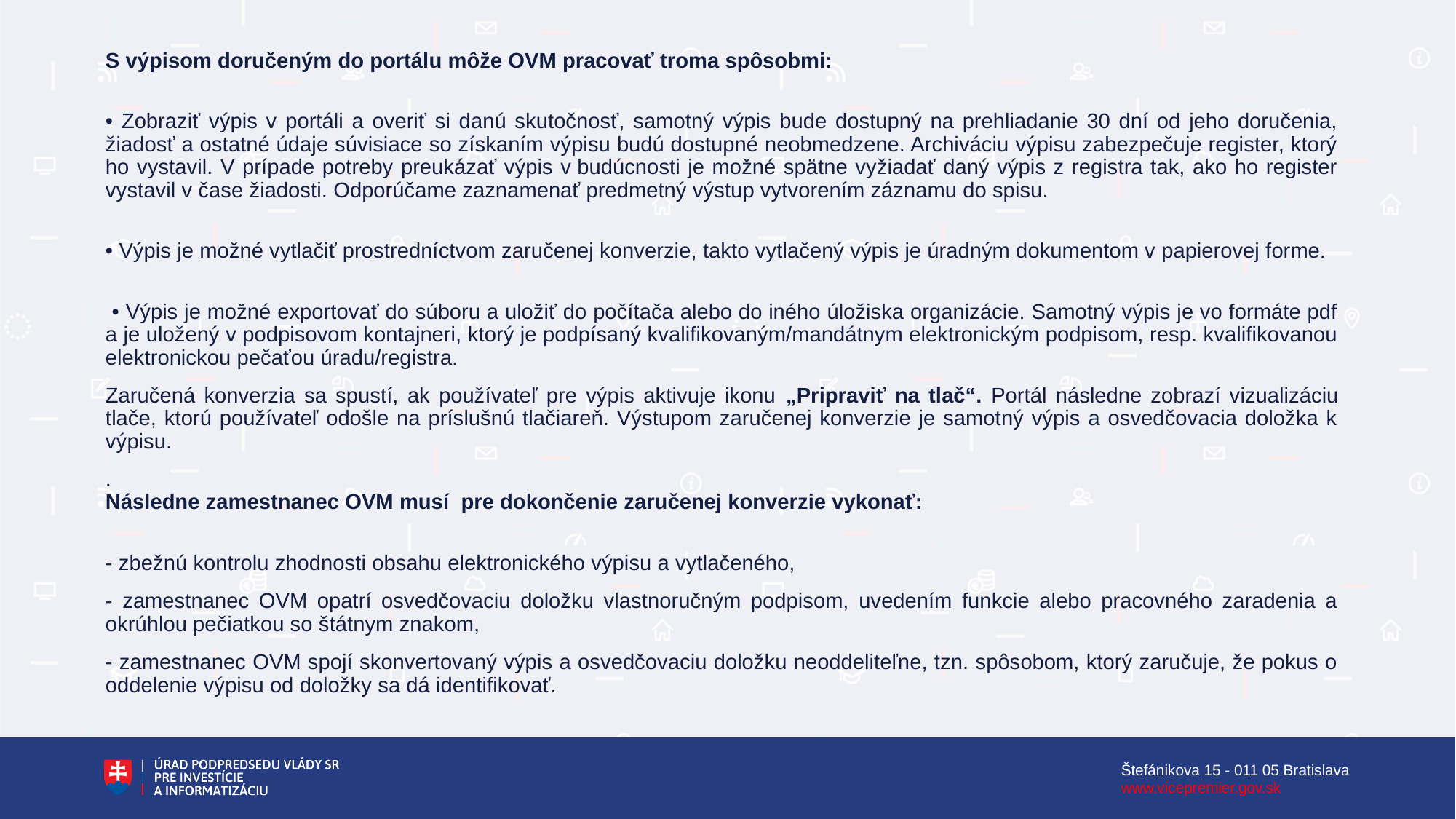

S výpisom doručeným do portálu môže OVM pracovať troma spôsobmi:
• Zobraziť výpis v portáli a overiť si danú skutočnosť, samotný výpis bude dostupný na prehliadanie 30 dní od jeho doručenia, žiadosť a ostatné údaje súvisiace so získaním výpisu budú dostupné neobmedzene. Archiváciu výpisu zabezpečuje register, ktorý ho vystavil. V prípade potreby preukázať výpis v budúcnosti je možné spätne vyžiadať daný výpis z registra tak, ako ho register vystavil v čase žiadosti. Odporúčame zaznamenať predmetný výstup vytvorením záznamu do spisu.
• Výpis je možné vytlačiť prostredníctvom zaručenej konverzie, takto vytlačený výpis je úradným dokumentom v papierovej forme.
 • Výpis je možné exportovať do súboru a uložiť do počítača alebo do iného úložiska organizácie. Samotný výpis je vo formáte pdf a je uložený v podpisovom kontajneri, ktorý je podpísaný kvalifikovaným/mandátnym elektronickým podpisom, resp. kvalifikovanou elektronickou pečaťou úradu/registra.
Zaručená konverzia sa spustí, ak používateľ pre výpis aktivuje ikonu „Pripraviť na tlač“. Portál následne zobrazí vizualizáciu tlače, ktorú používateľ odošle na príslušnú tlačiareň. Výstupom zaručenej konverzie je samotný výpis a osvedčovacia doložka k výpisu.
.
Následne zamestnanec OVM musí  pre dokončenie zaručenej konverzie vykonať:
- zbežnú kontrolu zhodnosti obsahu elektronického výpisu a vytlačeného,
- zamestnanec OVM opatrí osvedčovaciu doložku vlastnoručným podpisom, uvedením funkcie alebo pracovného zaradenia a okrúhlou pečiatkou so štátnym znakom,
- zamestnanec OVM spojí skonvertovaný výpis a osvedčovaciu doložku neoddeliteľne, tzn. spôsobom, ktorý zaručuje, že pokus o oddelenie výpisu od doložky sa dá identifikovať.